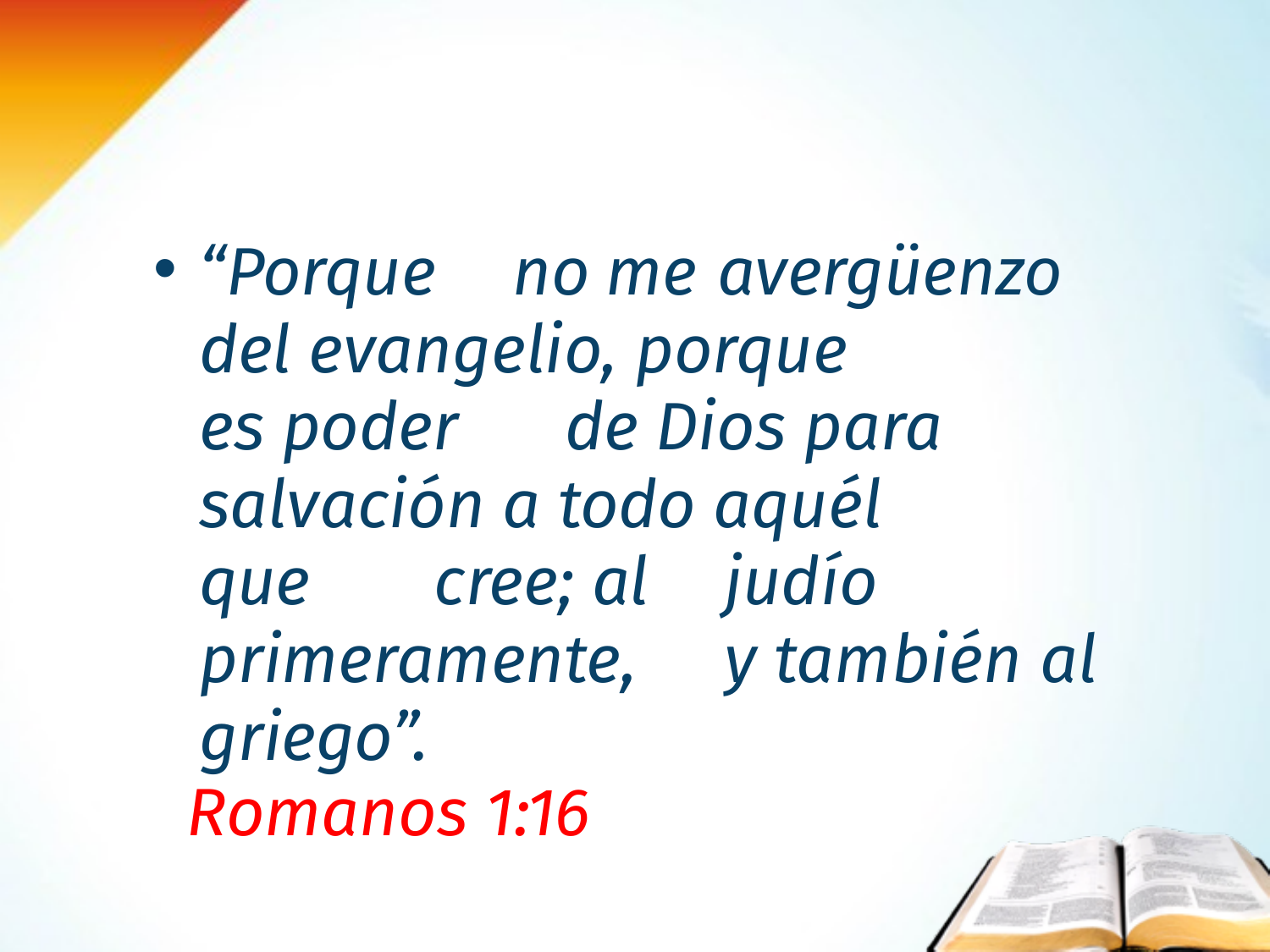

“Porque	no	me	avergüenzo	del evangelio, porque	es poder		de Dios para salvación a todo aquél	que	cree; al		judío primeramente,		y también al griego”.
Romanos 1:16